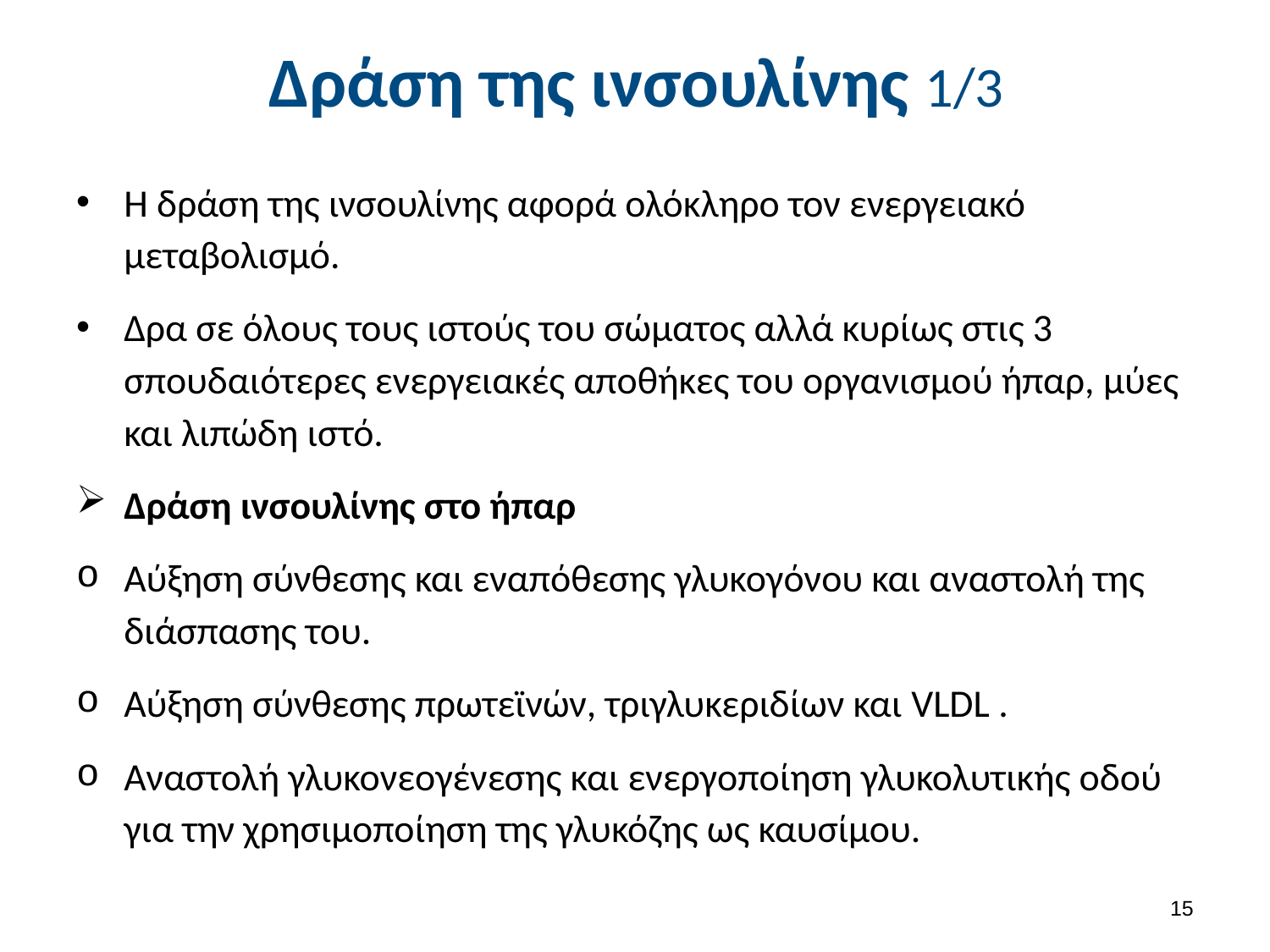

# Δράση της ινσουλίνης 1/3
Η δράση της ινσουλίνης αφορά ολόκληρο τον ενεργειακό μεταβολισμό.
Δρα σε όλους τους ιστούς του σώματος αλλά κυρίως στις 3 σπουδαιότερες ενεργειακές αποθήκες του οργανισμού ήπαρ, μύες και λιπώδη ιστό.
Δράση ινσουλίνης στο ήπαρ
Αύξηση σύνθεσης και εναπόθεσης γλυκογόνου και αναστολή της διάσπασης του.
Αύξηση σύνθεσης πρωτεϊνών, τριγλυκεριδίων και VLDL .
Αναστολή γλυκονεογένεσης και ενεργοποίηση γλυκολυτικής οδού για την χρησιμοποίηση της γλυκόζης ως καυσίμου.
15